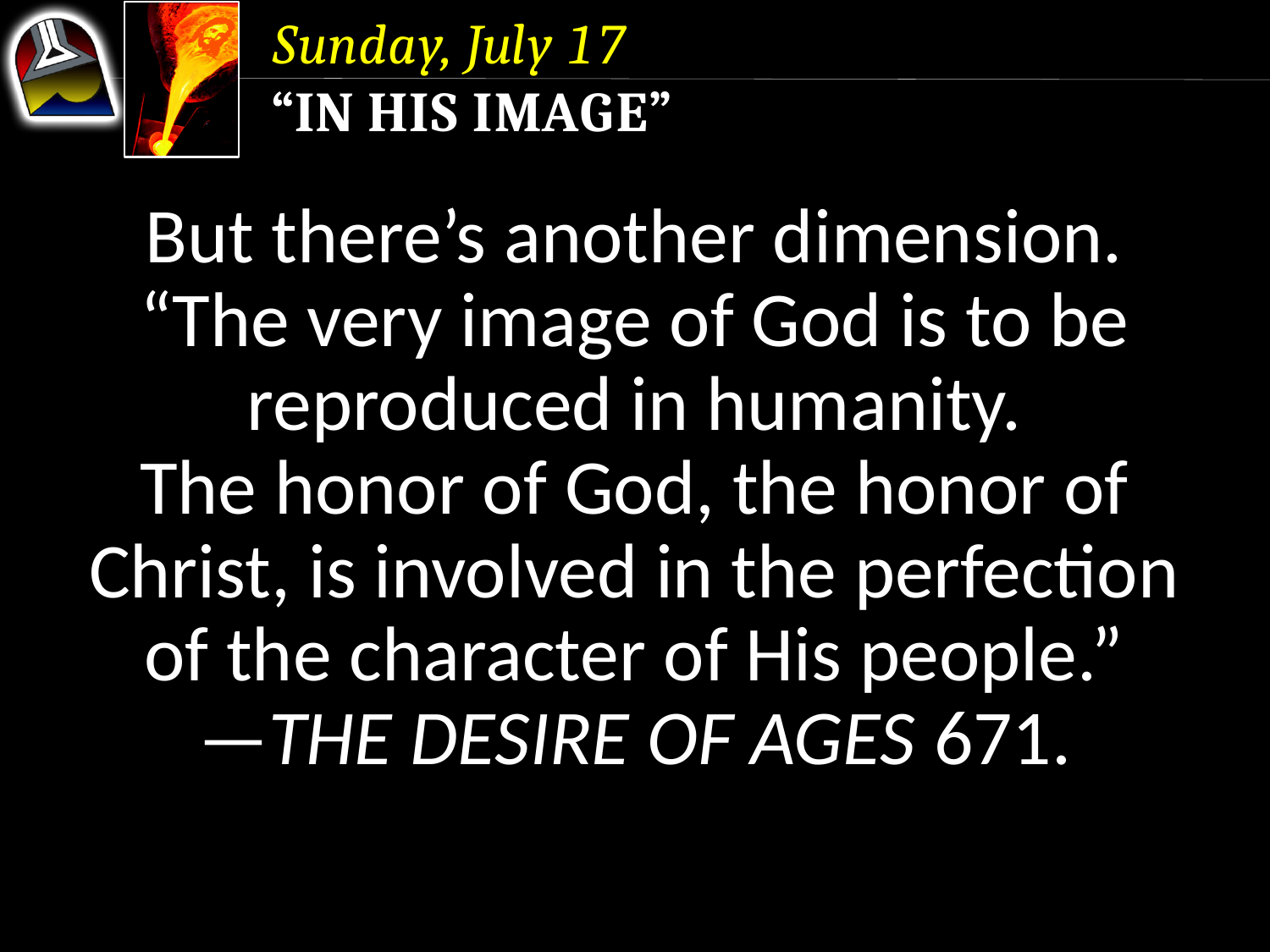

Sunday, July 17
“In His Image”
But there’s another dimension.
“The very image of God is to be reproduced in humanity.
The honor of God, the honor of
Christ, is involved in the perfection
of the character of His people.”
—The Desire of Ages 671.